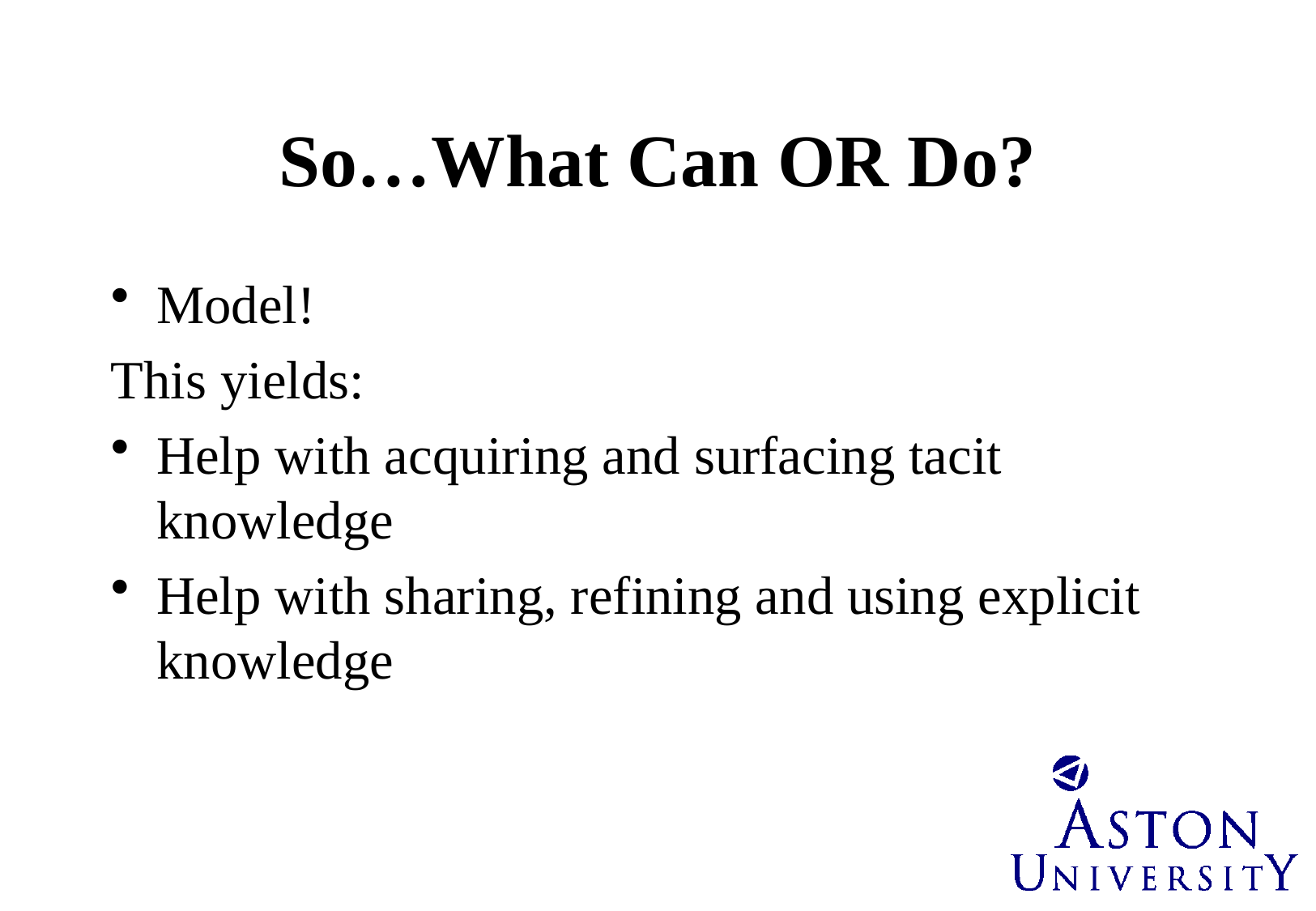

# So…What Can OR Do?
Model!
This yields:
Help with acquiring and surfacing tacit knowledge
Help with sharing, refining and using explicit knowledge